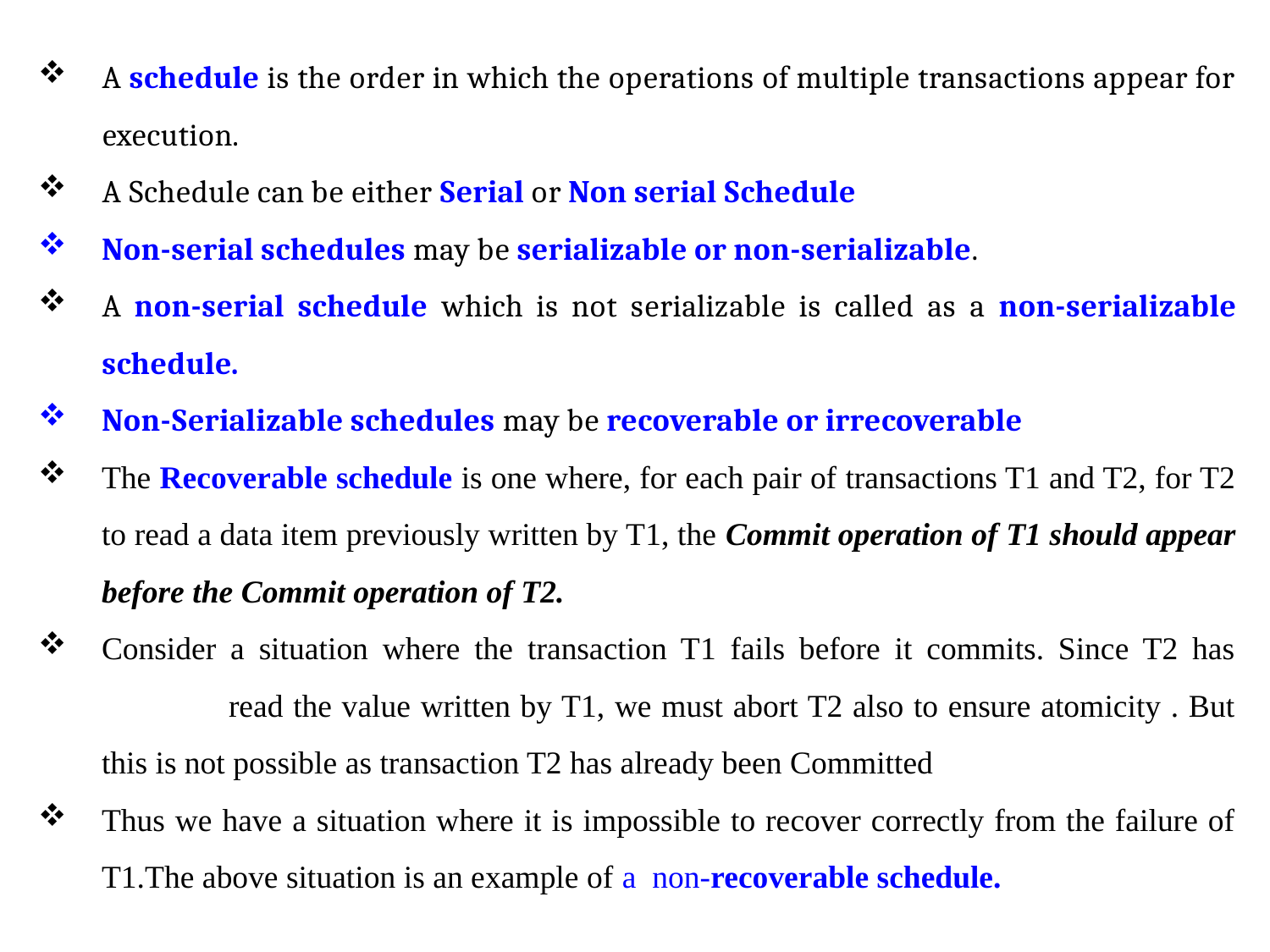

A schedule is the order in which the operations of multiple transactions appear for execution.
A Schedule can be either Serial or Non serial Schedule
Non-serial schedules may be serializable or non-serializable.
A non-serial schedule which is not serializable is called as a non-serializable schedule.
Non-Serializable schedules may be recoverable or irrecoverable
The Recoverable schedule is one where, for each pair of transactions T1 and T2, for T2 to read a data item previously written by T1, the Commit operation of T1 should appear before the Commit operation of T2.
Consider a situation where the transaction T1 fails before it commits. Since T2 has 	read the value written by T1, we must abort T2 also to ensure atomicity . But this is not possible as transaction T2 has already been Committed
Thus we have a situation where it is impossible to recover correctly from the failure of T1.The above situation is an example of a  non-recoverable schedule.